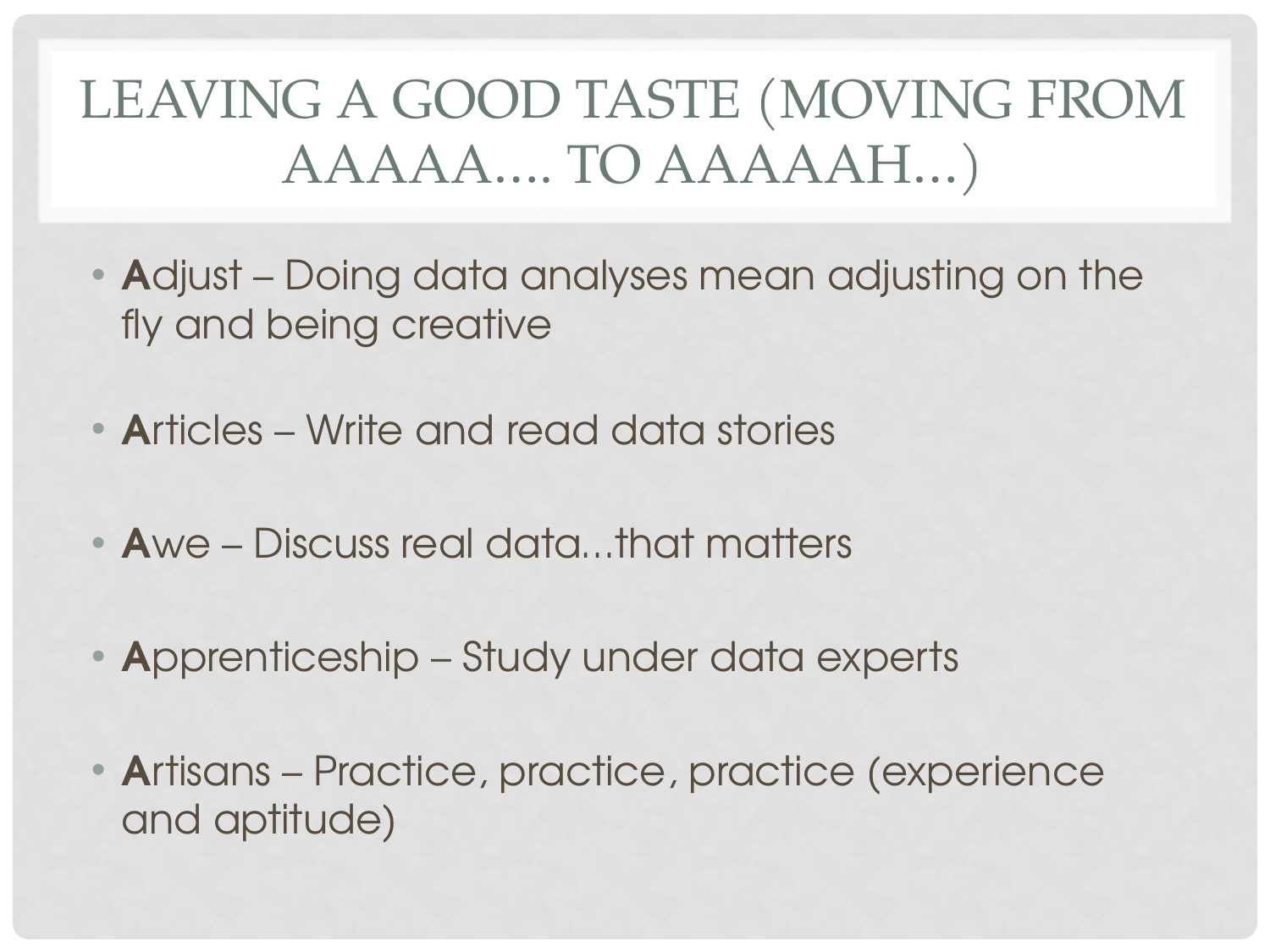

# Leaving a good taste (moving from Aaaaa…. To aaaaaH…)
Adjust – Doing data analyses mean adjusting on the fly and being creative
Articles – Write and read data stories

Awe – Discuss real data…that matters

Apprenticeship – Study under data experts

Artisans – Practice, practice, practice (experience and aptitude)